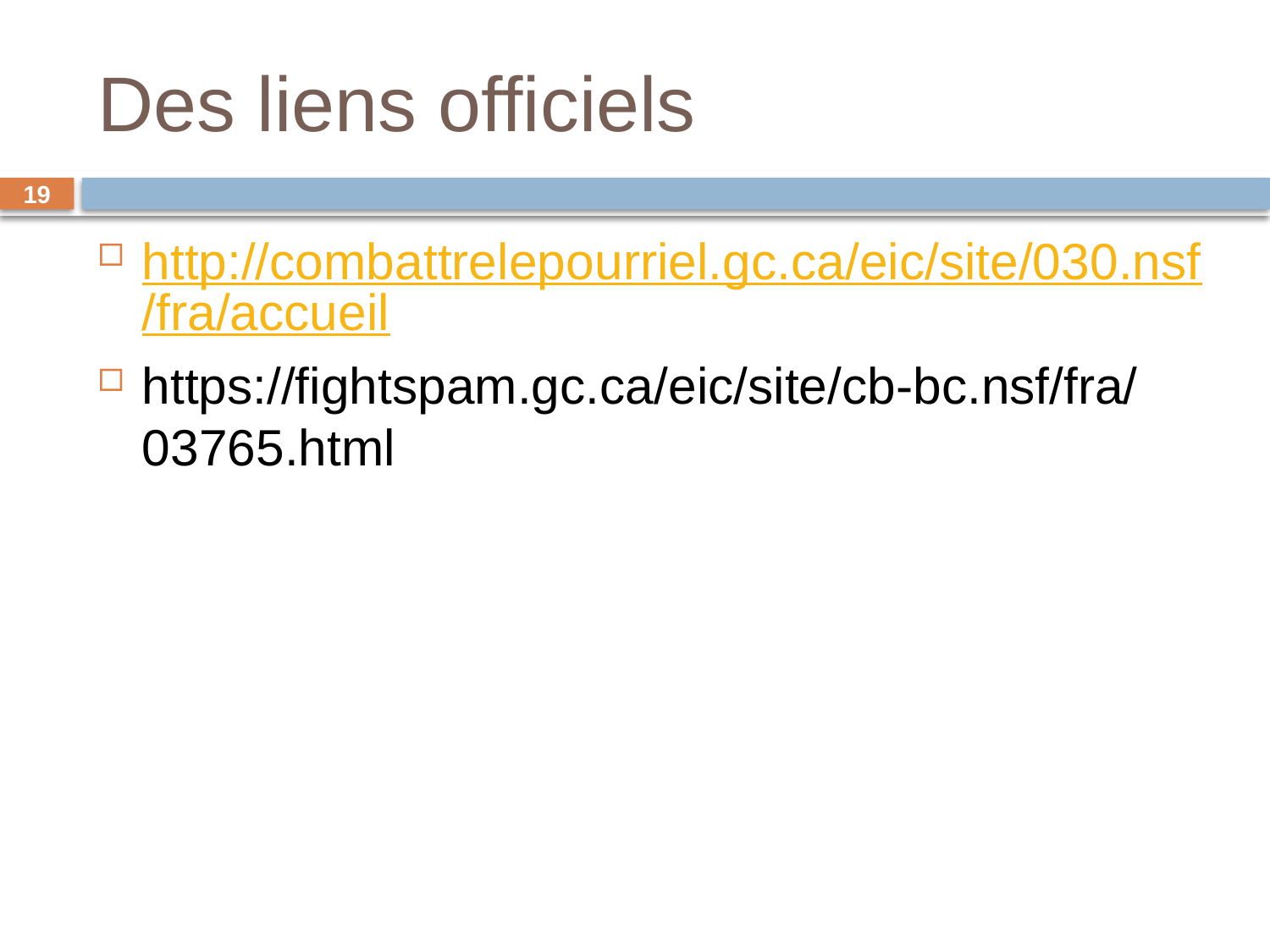

# Des liens officiels
19
http://combattrelepourriel.gc.ca/eic/site/030.nsf/fra/accueil
https://fightspam.gc.ca/eic/site/cb-bc.nsf/fra/03765.html